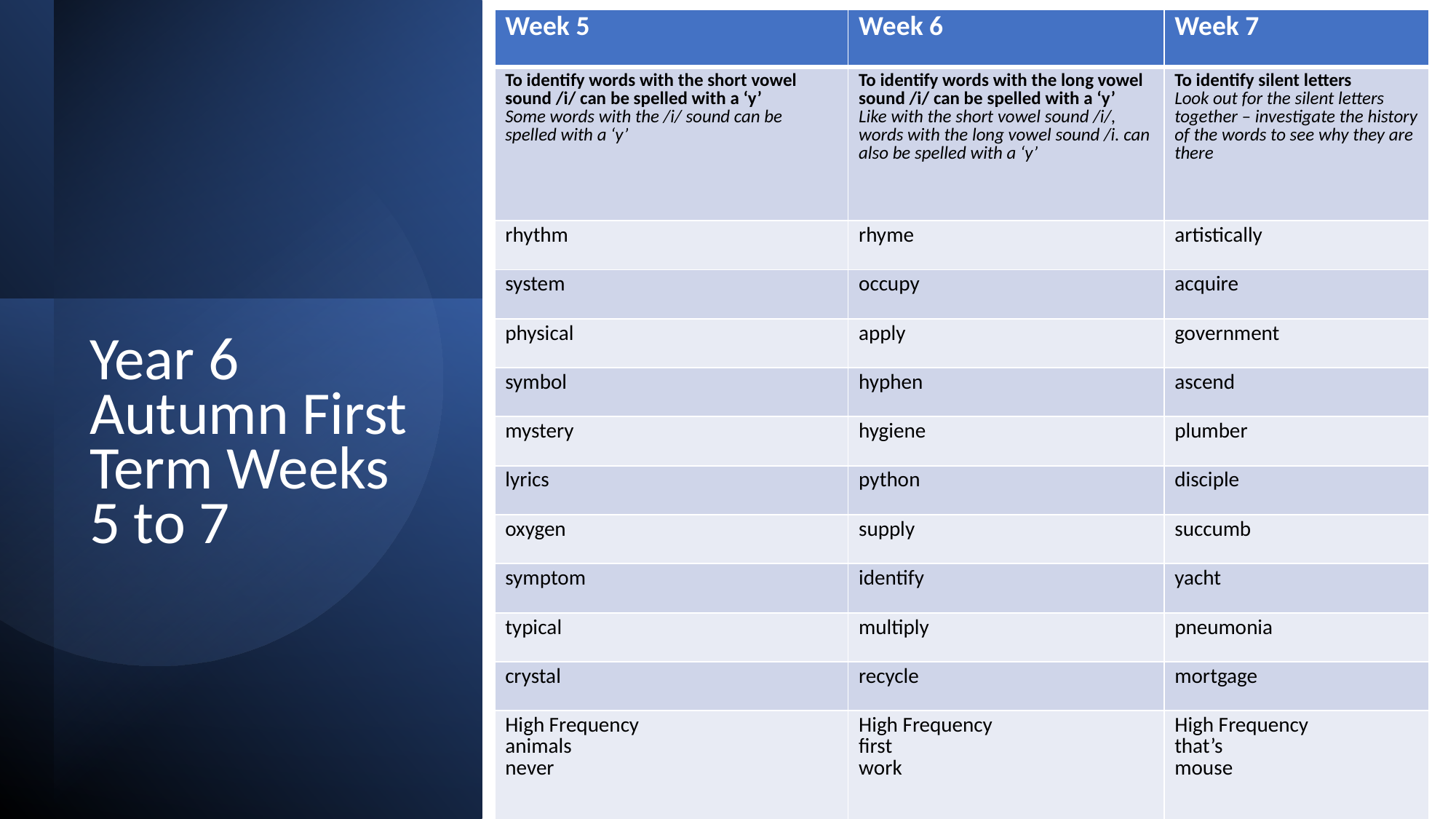

| Week 5 | Week 6 | Week 7 |
| --- | --- | --- |
| To identify words with the short vowel sound /i/ can be spelled with a ‘y’ Some words with the /i/ sound can be spelled with a ‘y’ | To identify words with the long vowel sound /i/ can be spelled with a ‘y’ Like with the short vowel sound /i/, words with the long vowel sound /i. can also be spelled with a ‘y’ | To identify silent letters Look out for the silent letters together – investigate the history of the words to see why they are there |
| rhythm | rhyme | artistically |
| system | occupy | acquire |
| physical | apply | government |
| symbol | hyphen | ascend |
| mystery | hygiene | plumber |
| lyrics | python | disciple |
| oxygen | supply | succumb |
| symptom | identify | yacht |
| typical | multiply | pneumonia |
| crystal | recycle | mortgage |
| High Frequency animals never | High Frequency first work | High Frequency that’s mouse |

Year 6 Autumn First Term Weeks 5 to 7